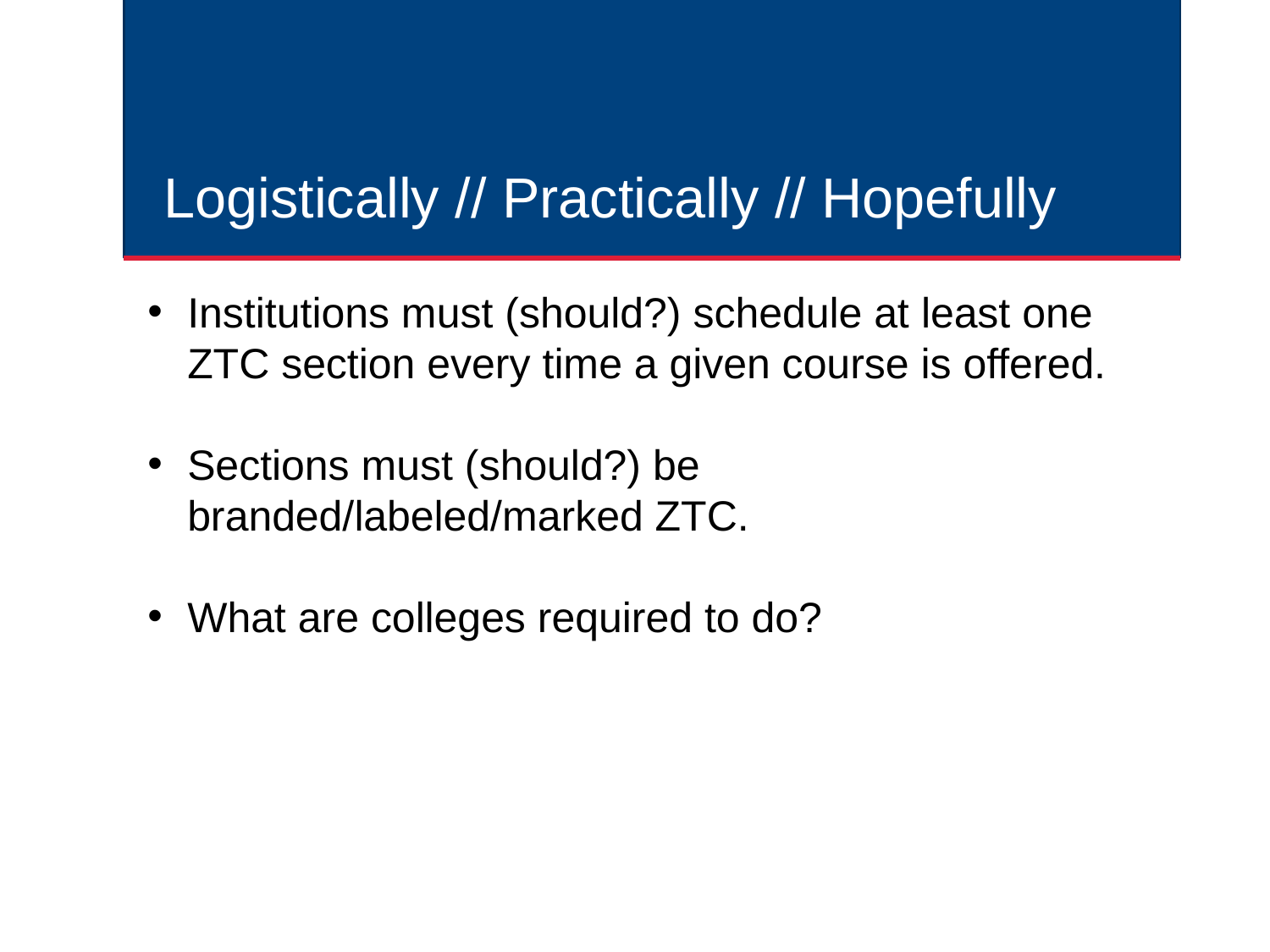

# Logistically // Practically // Hopefully
Institutions must (should?) schedule at least one ZTC section every time a given course is offered.
​
Sections must (should?) be branded/labeled/marked ZTC.​

What are colleges required to do?